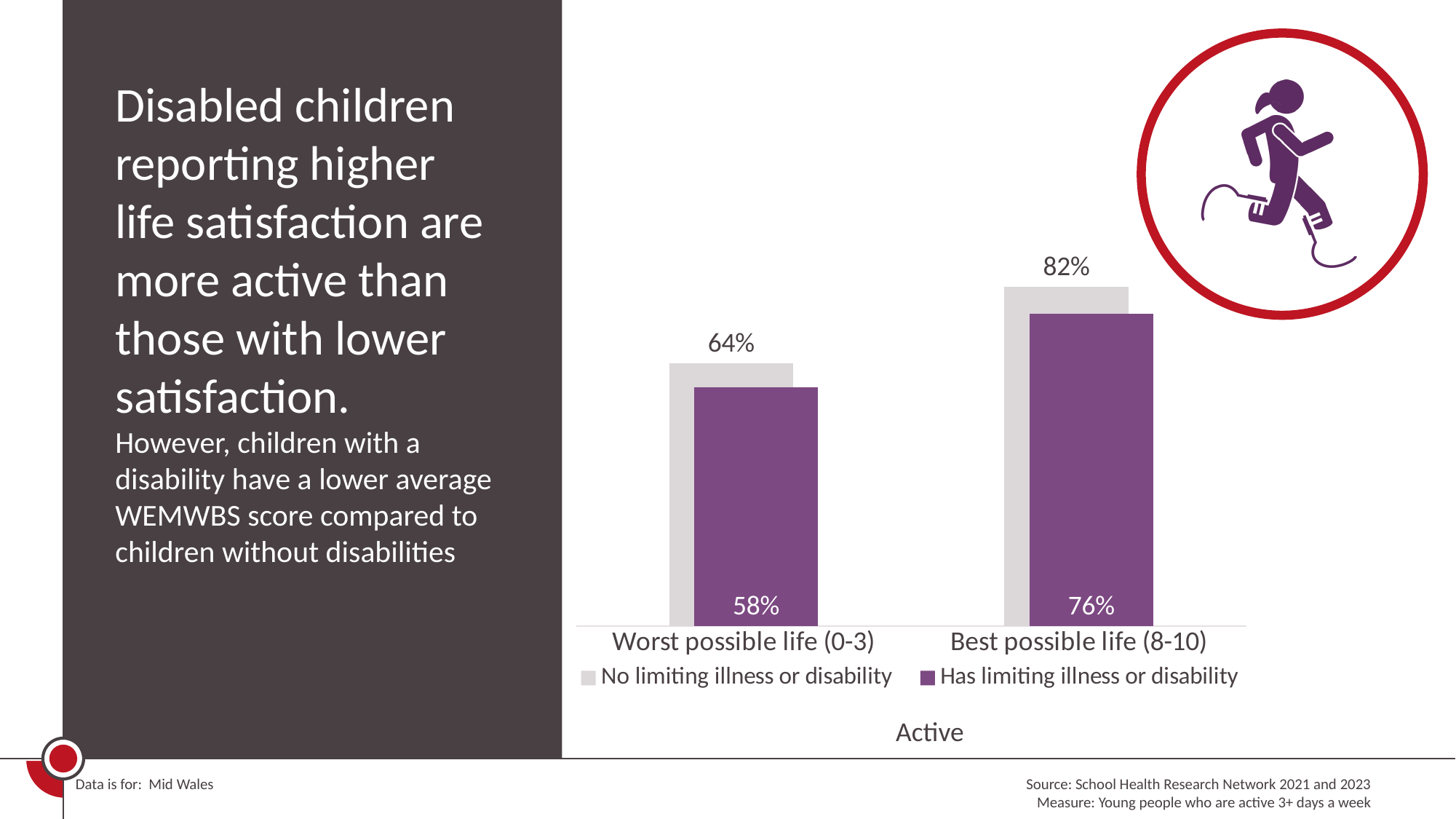

Disabled children reporting higher life satisfaction are more active than those with lower satisfaction.
However, children with a disability have a lower average WEMWBS score compared to children without disabilities

### Chart

| Category | No limiting illness or disability | Has limiting illness or disability |
|---|---|---|
| Worst possible life (0-3) | 0.6358024691358024 | 0.5773195876288659 |
| Best possible life (8-10) | 0.8210403726708074 | 0.7554585152838428 |
Active